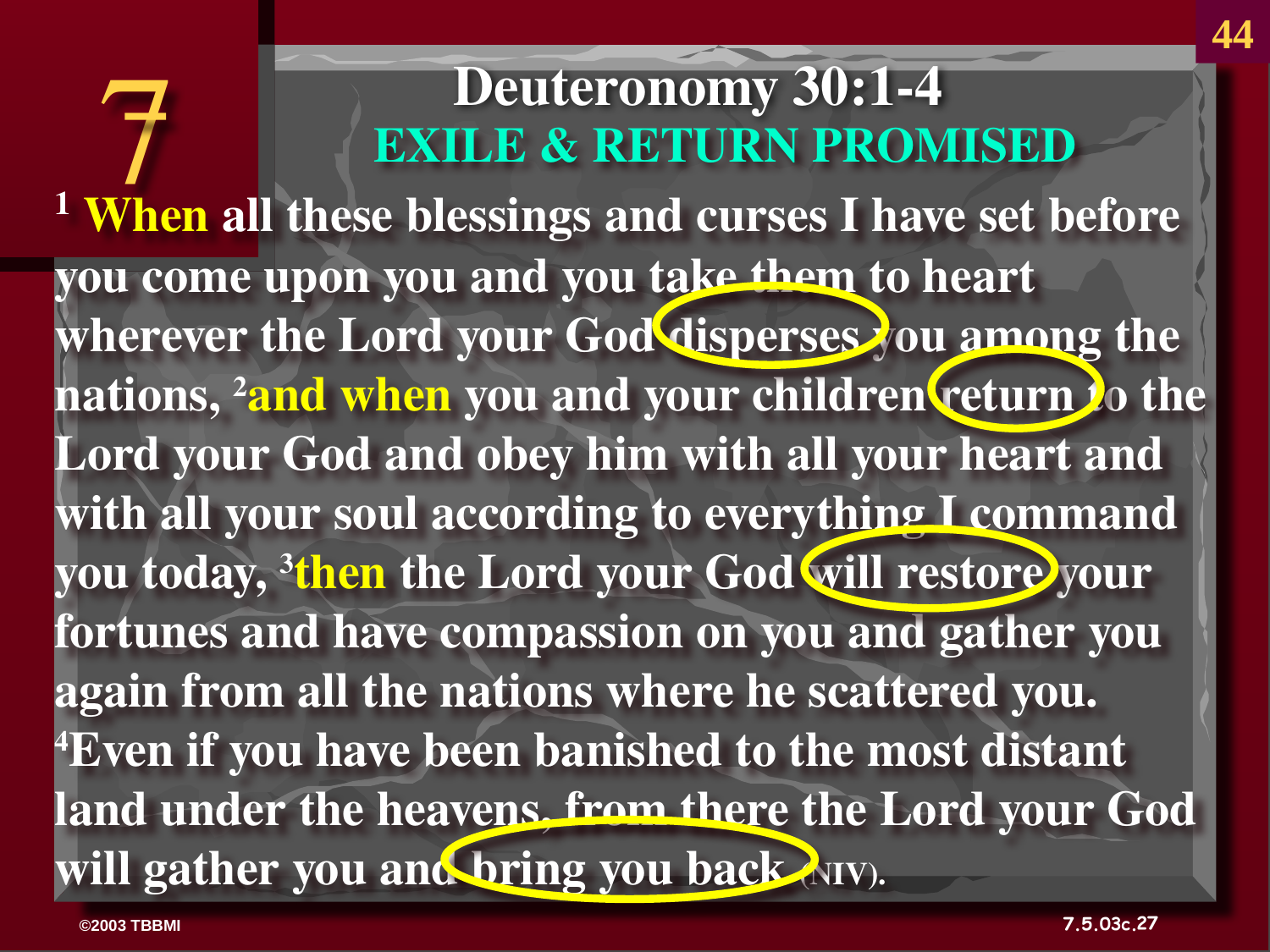

44

7
Deuteronomy 30:1-4

EXILE & RETURN PROMISED
1 When all these blessings and curses I have set before you come upon you and you take them to heart wherever the Lord your God disperses you among the nations, 2and when you and your children return to the Lord your God and obey him with all your heart and with all your soul according to everything I command you today, 3then the Lord your God will restore your fortunes and have compassion on you and gather you again from all the nations where he scattered you. 4Even if you have been banished to the most distant land under the heavens, from there the Lord your God will gather you and bring you back (NIV).

27